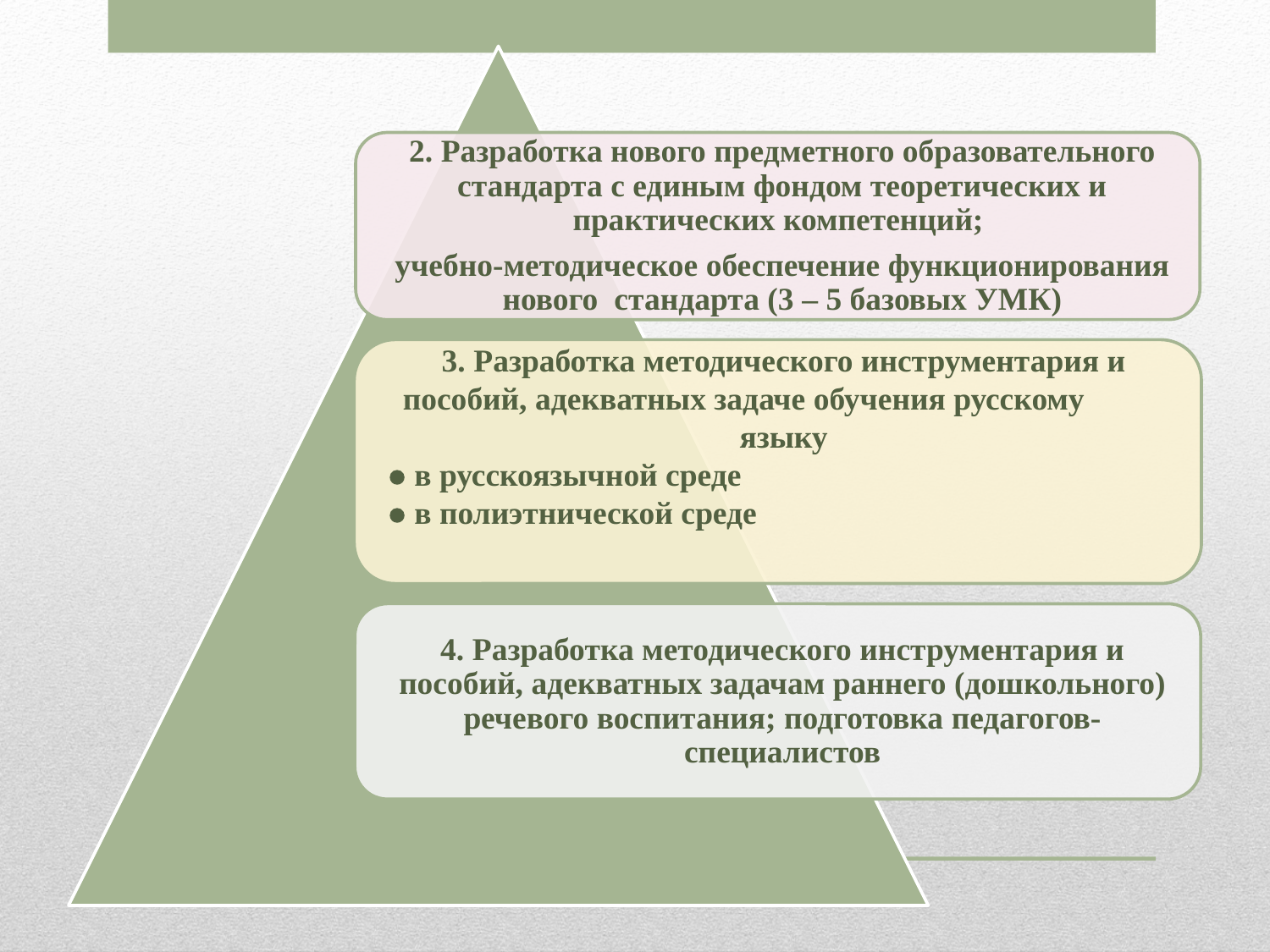

2. Разработка нового предметного образовательного стандарта с единым фондом теоретических и практических компетенций;
учебно-методическое обеспечение функционирования нового  стандарта (3 – 5 базовых УМК)
3. Разработка методического инструментария и пособий, адекватных задаче обучения русскому 	языку
● в русскоязычной среде
● в полиэтнической среде

4. Разработка методического инструментария и пособий, адекватных задачам раннего (дошкольного) речевого воспитания; подготовка педагогов-специалистов